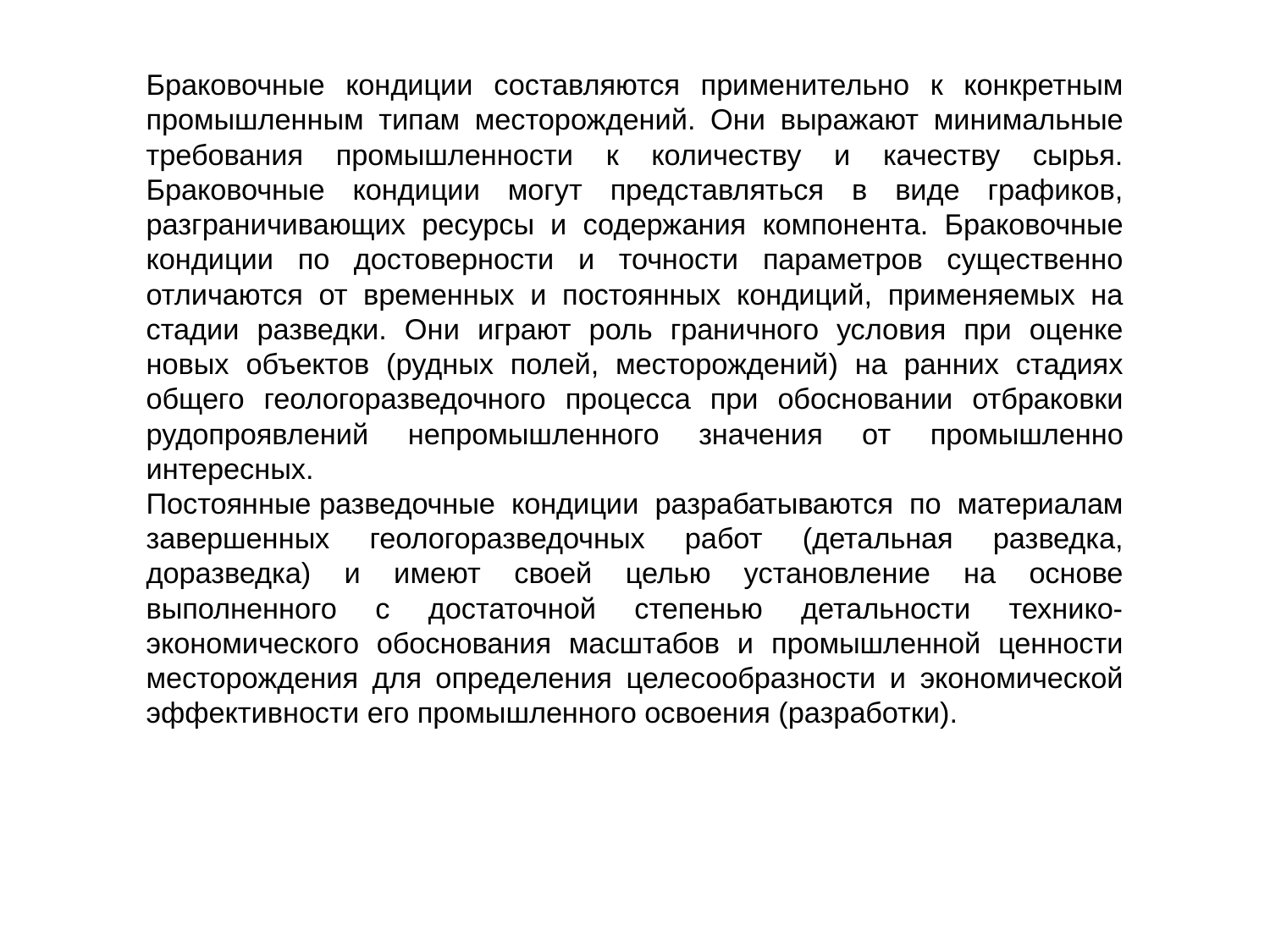

Браковочные кондиции составляются применительно к конкретным промышленным типам месторождений. Они выражают минимальные требования промышленности к количеству и качеству сырья. Браковочные кондиции могут представляться в виде графиков, разграничивающих ресурсы и содержания компонента. Браковочные кондиции по достоверности и точности параметров существенно отличаются от временных и постоянных кондиций, применяемых на стадии разведки. Они играют роль граничного условия при оценке новых объектов (рудных полей, месторождений) на ранних стадиях общего геологоразведочного процесса при обосновании отбраковки рудопроявлений непромышленного значения от промышленно интересных.
Постоянные разведочные кондиции разрабатываются по материалам завершенных геологоразведочных работ (детальная разведка, доразведка) и имеют своей целью установление на основе выполненного с достаточной степенью детальности технико-экономического обоснования масштабов и промышленной ценности месторождения для определения целесообразности и экономической эффективности его промышленного освоения (разработки).